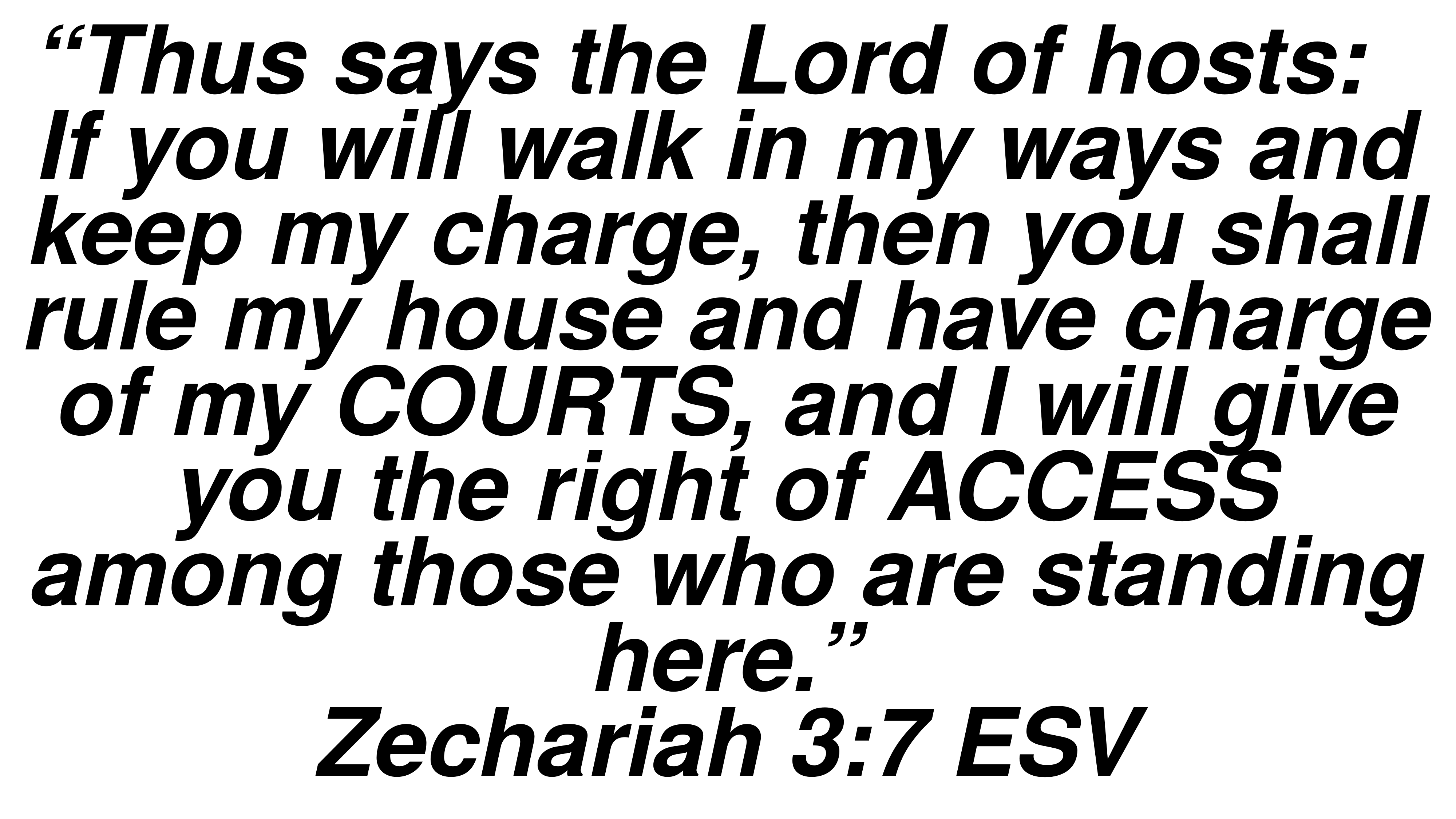

“Thus says the Lord of hosts:   If you will walk in my ways and keep my charge, then you shall rule my house and have charge of my COURTS, and I will give you the right of ACCESS among those who are standing here.”
Zechariah 3:7 ESV